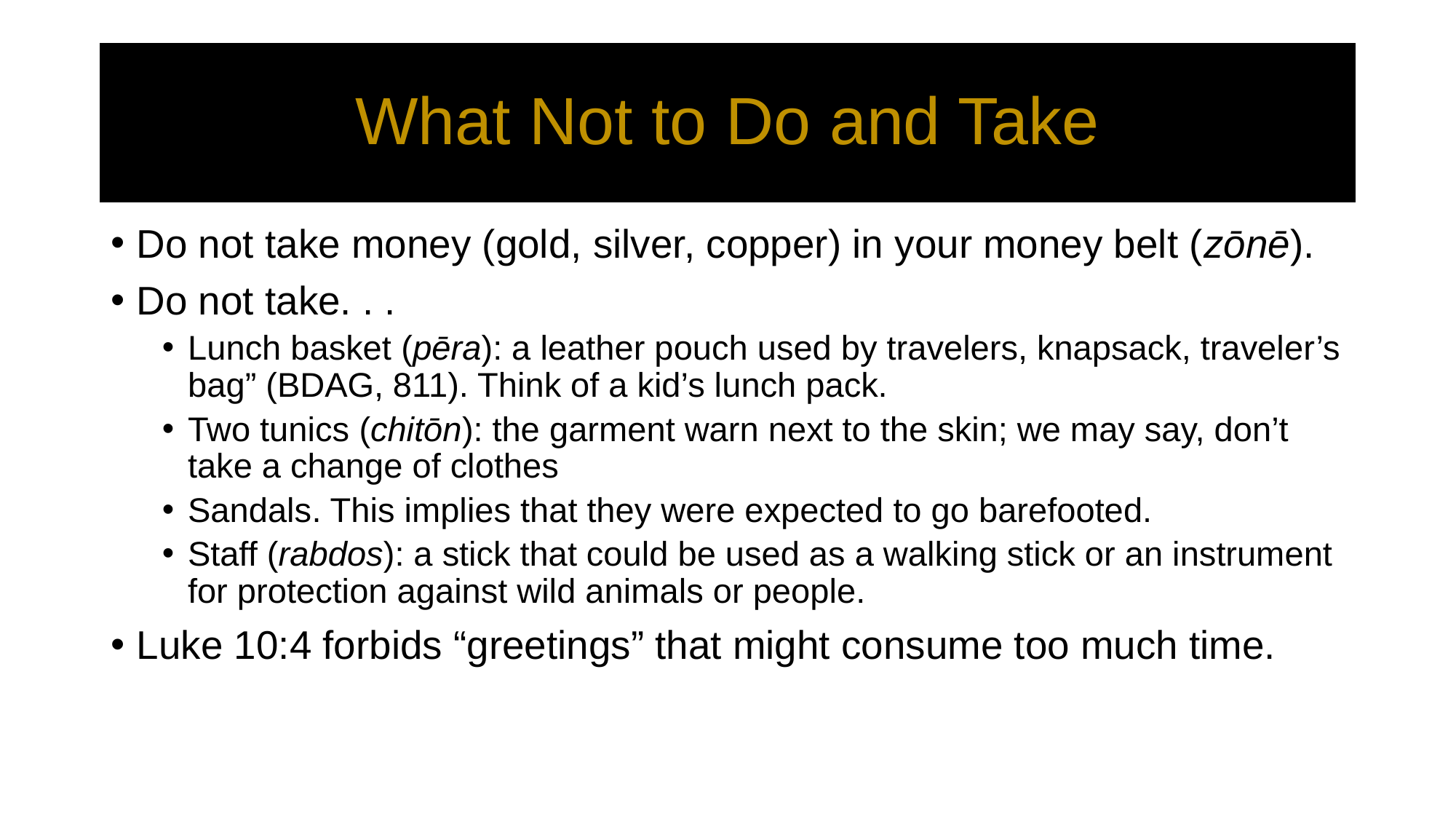

# What Not to Do and Take
Do not take money (gold, silver, copper) in your money belt (zōnē).
Do not take. . .
Lunch basket (pēra): a leather pouch used by travelers, knapsack, traveler’s bag” (BDAG, 811). Think of a kid’s lunch pack.
Two tunics (chitōn): the garment warn next to the skin; we may say, don’t take a change of clothes
Sandals. This implies that they were expected to go barefooted.
Staff (rabdos): a stick that could be used as a walking stick or an instrument for protection against wild animals or people.
Luke 10:4 forbids “greetings” that might consume too much time.